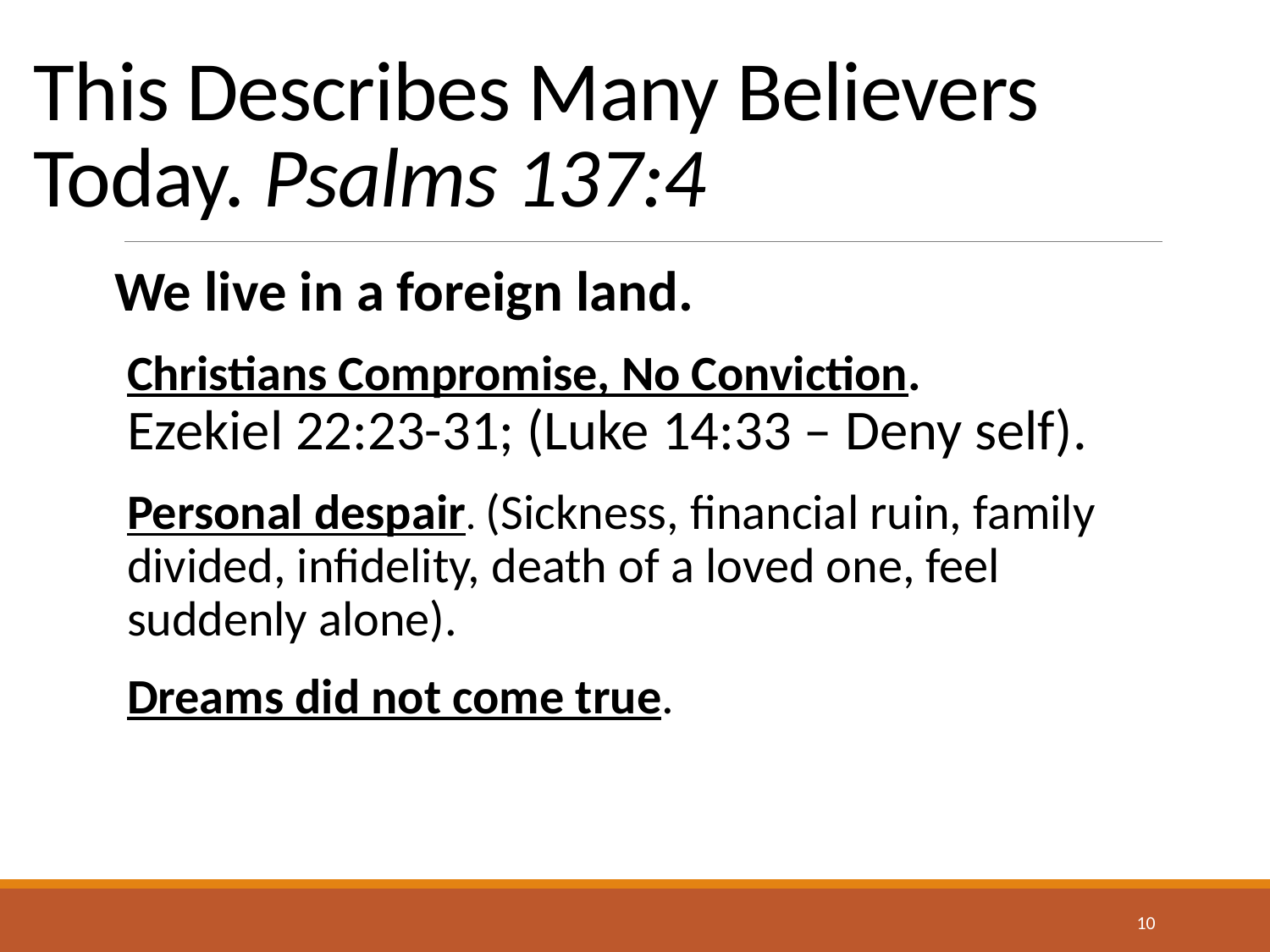

# This Describes Many Believers Today. Psalms 137:4
We live in a foreign land.
Christians Compromise, No Conviction.
Ezekiel 22:23-31; (Luke 14:33 – Deny self).
Personal despair. (Sickness, financial ruin, family divided, infidelity, death of a loved one, feel suddenly alone).
Dreams did not come true.
10